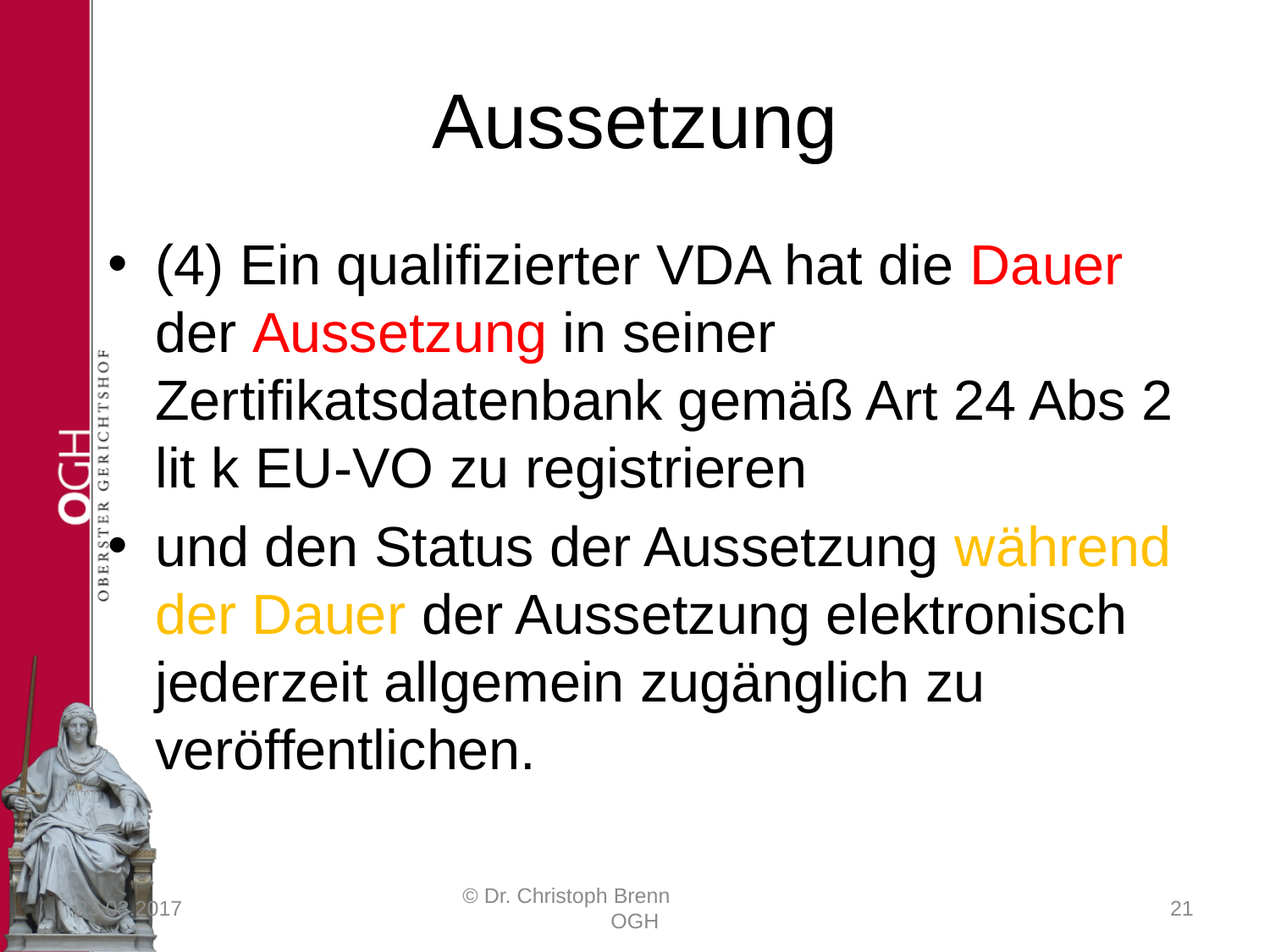

# Aussetzung
(4) Ein qualifizierter VDA hat die Dauer der Aussetzung in seiner Zertifikatsdatenbank gemäß Art 24 Abs 2 lit k EU-VO zu registrieren
und den Status der Aussetzung während der Dauer der Aussetzung elektronisch jederzeit allgemein zugänglich zu veröffentlichen.
23.03.2017
© Dr. Christoph Brenn                        OGH
21